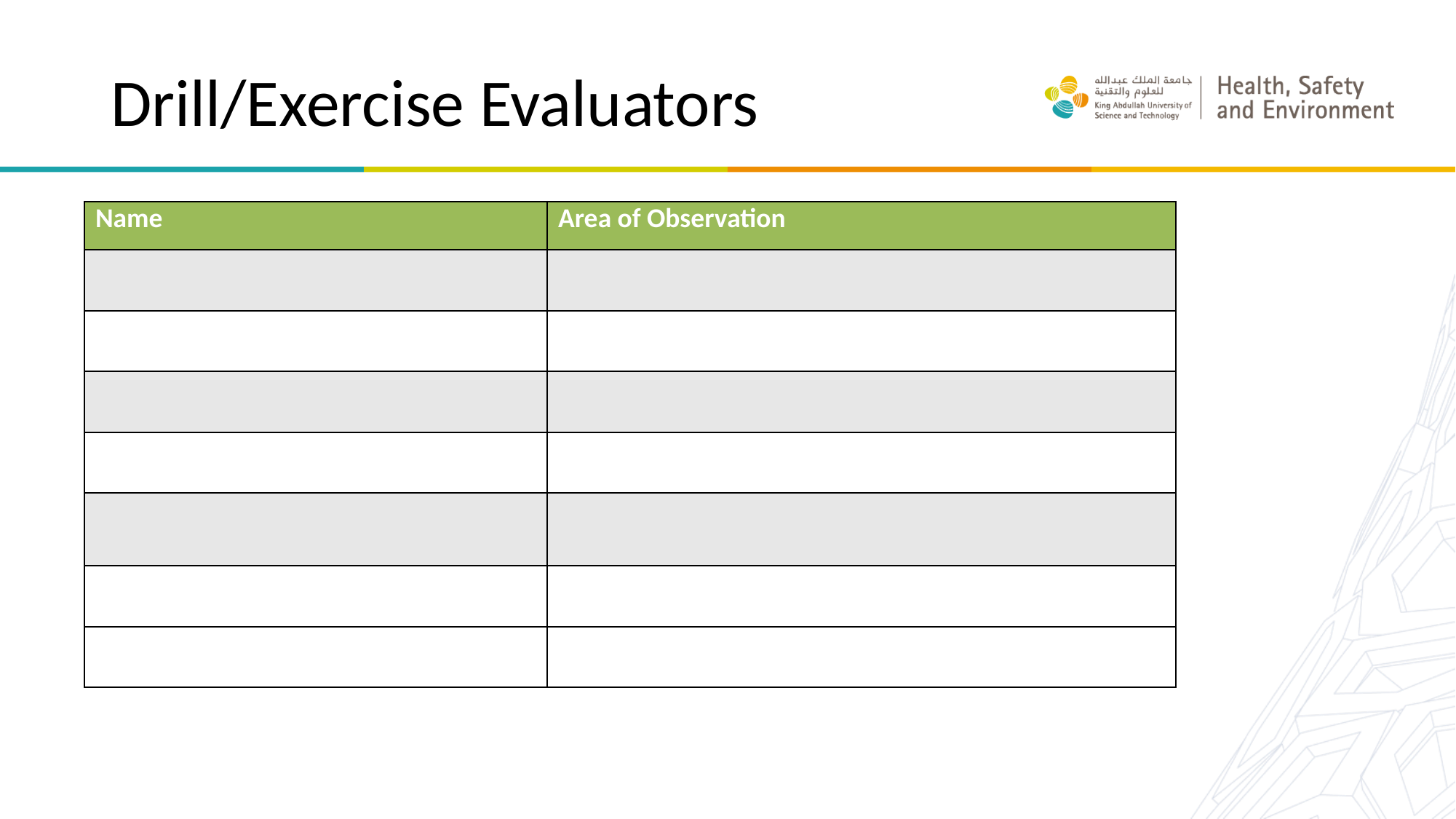

# Drill/Exercise Evaluators
| Name | Area of Observation |
| --- | --- |
|  |  |
|  |  |
|  |  |
|  |  |
|  |  |
|  |  |
|  |  |